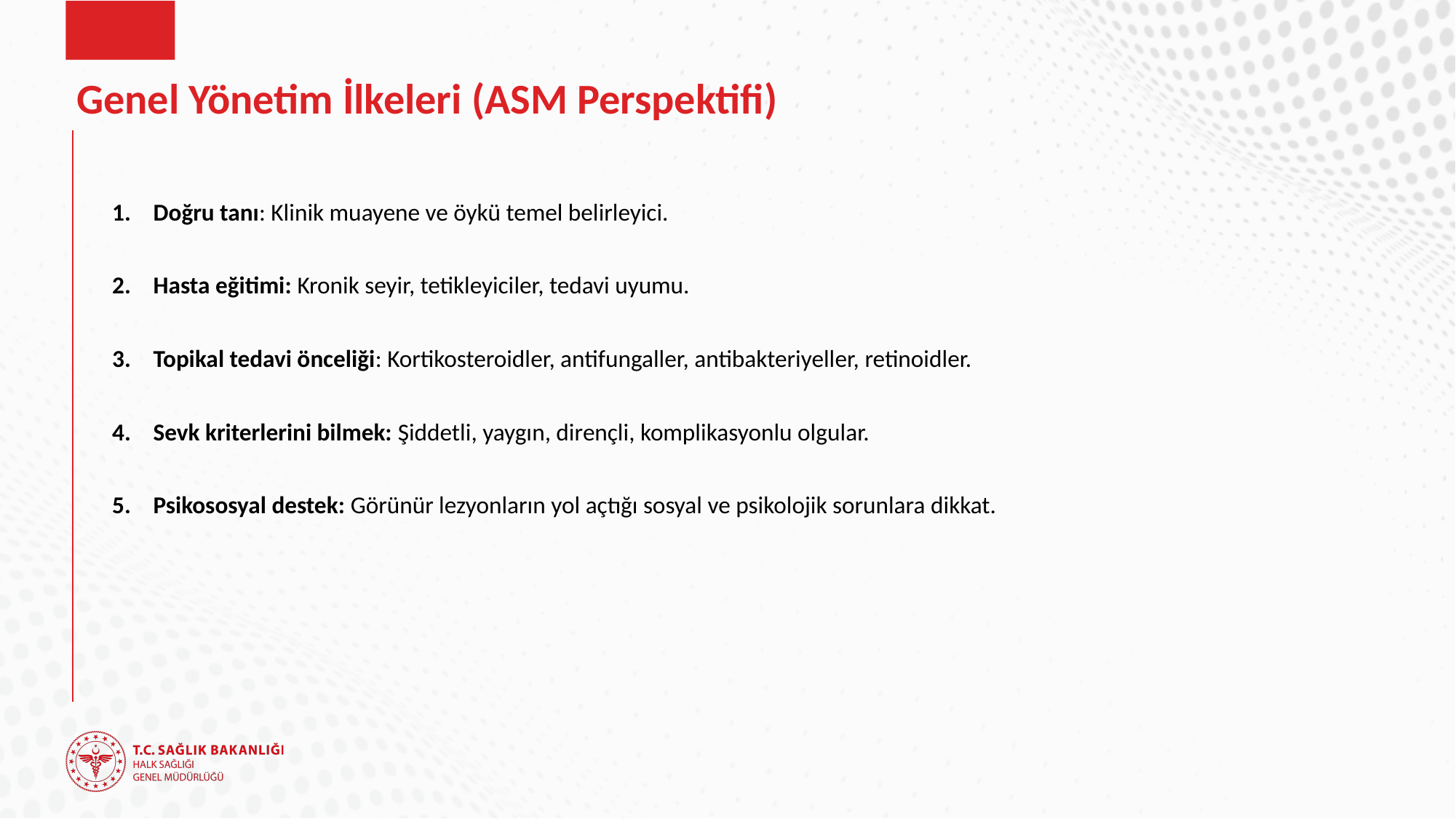

# Genel Yönetim İlkeleri (ASM Perspektifi)
Doğru tanı: Klinik muayene ve öykü temel belirleyici.
Hasta eğitimi: Kronik seyir, tetikleyiciler, tedavi uyumu.
Topikal tedavi önceliği: Kortikosteroidler, antifungaller, antibakteriyeller, retinoidler.
Sevk kriterlerini bilmek: Şiddetli, yaygın, dirençli, komplikasyonlu olgular.
Psikososyal destek: Görünür lezyonların yol açtığı sosyal ve psikolojik sorunlara dikkat.

21